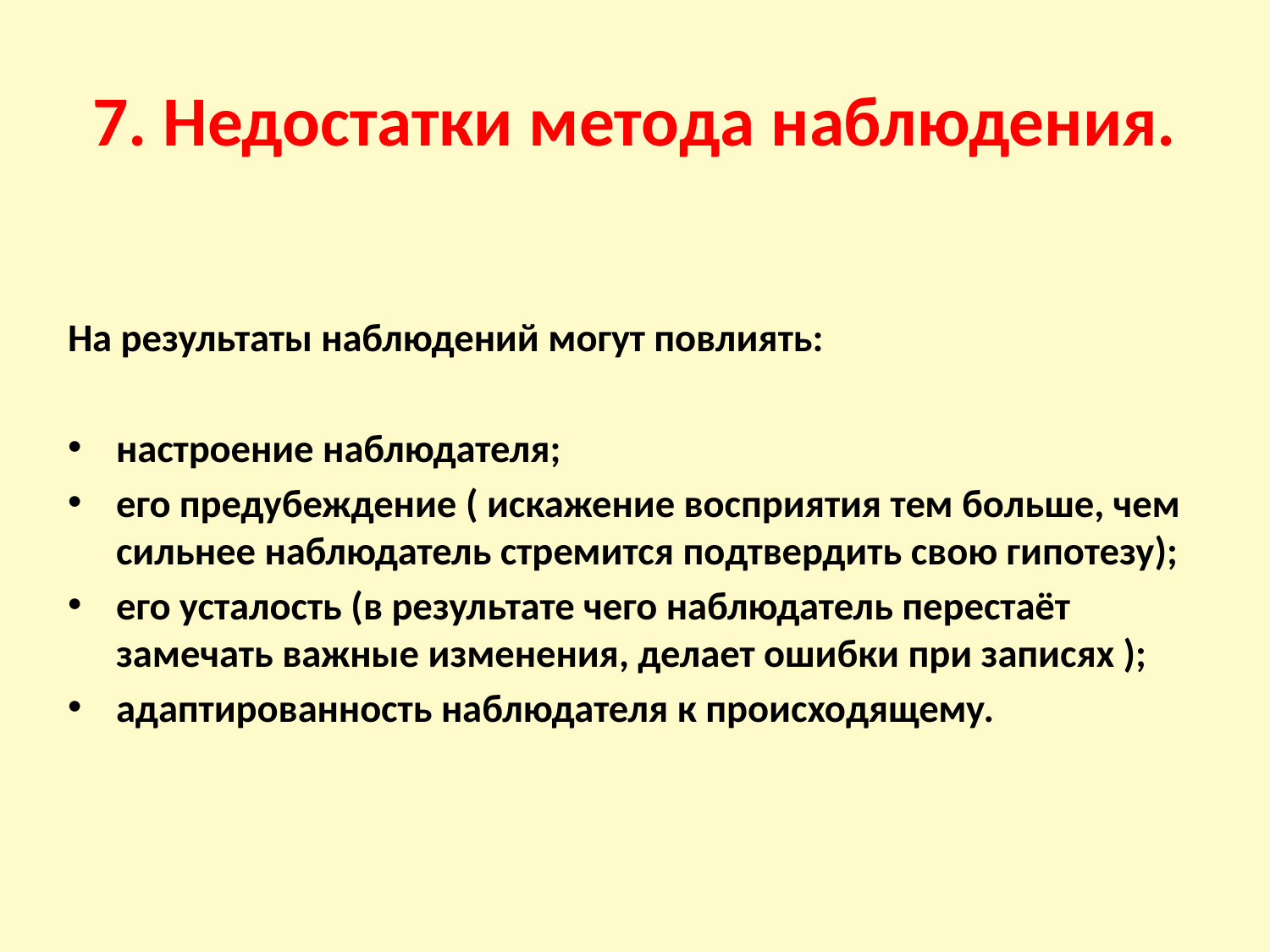

# 7. Недостатки метода наблюдения.
На результаты наблюдений могут повлиять:

настроение наблюдателя;
его предубеждение ( искажение восприятия тем больше, чем сильнее наблюдатель стремится подтвердить свою гипотезу);
его усталость (в результате чего наблюдатель перестаёт замечать важные изменения, делает ошибки при записях );
адаптированность наблюдателя к происходящему.